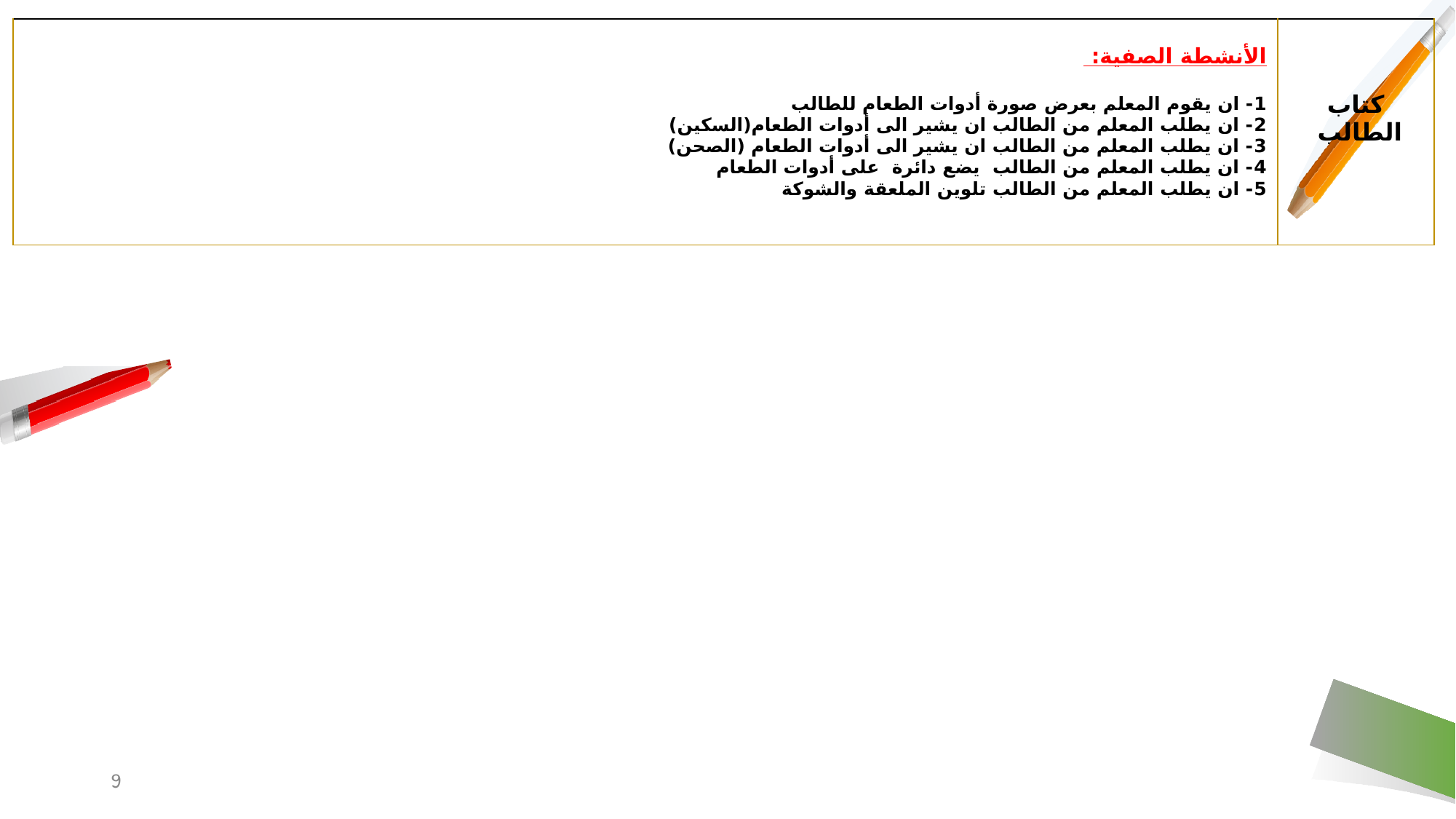

| الأنشطة الصفية: 1- ان يقوم المعلم بعرض صورة أدوات الطعام للطالب 2- ان يطلب المعلم من الطالب ان يشير الى أدوات الطعام(السكين) 3- ان يطلب المعلم من الطالب ان يشير الى أدوات الطعام (الصحن) 4- ان يطلب المعلم من الطالب يضع دائرة على أدوات الطعام 5- ان يطلب المعلم من الطالب تلوين الملعقة والشوكة | كتاب الطالب |
| --- | --- |
9